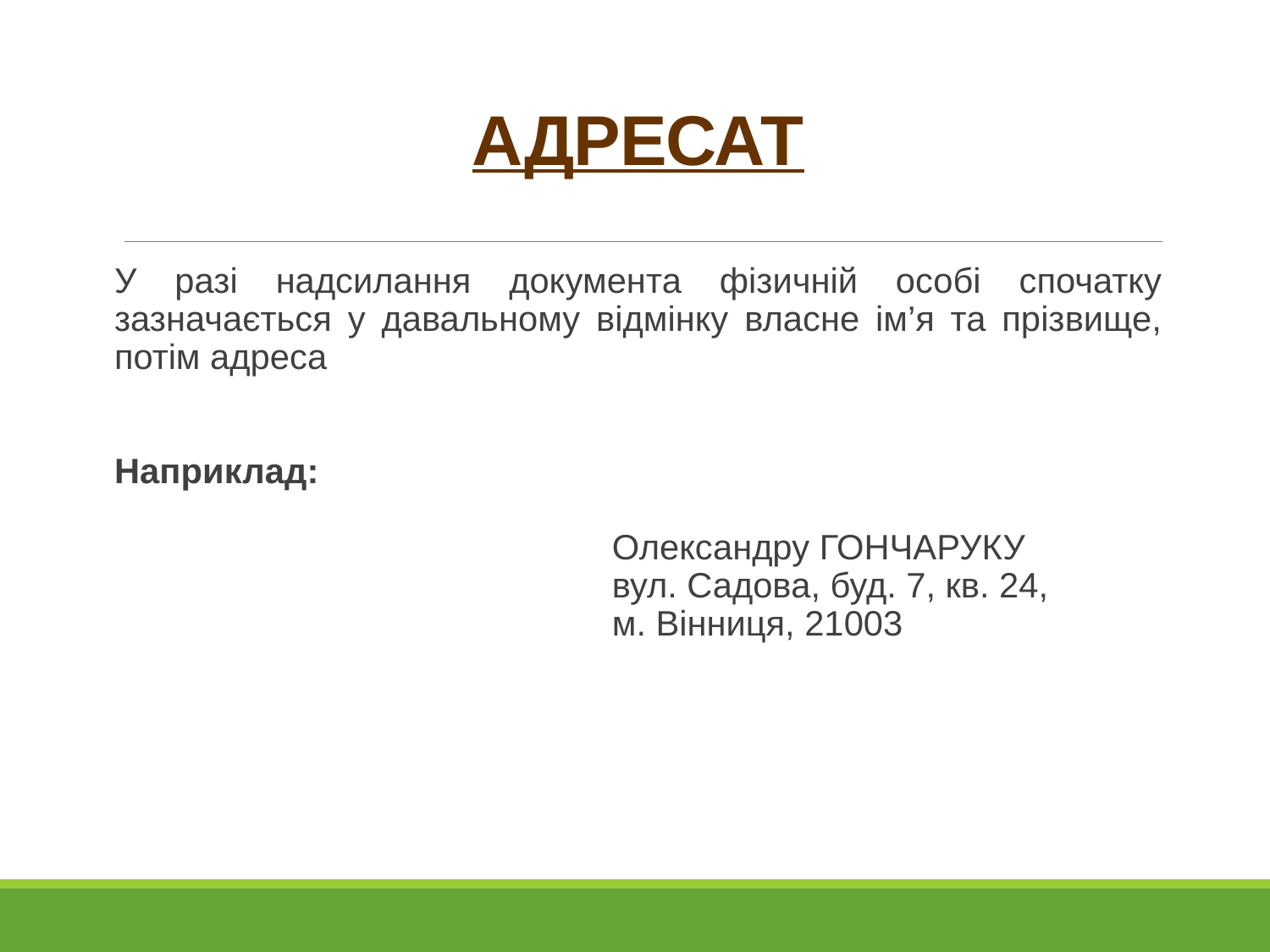

# АДРЕСАТ
У разі надсилання документа фізичній особі спочатку зазначається у давальному відмінку власне ім’я та прізвище, потім адреса

Наприклад:

Олександру ГОНЧАРУКУ
вул. Садова, буд. 7, кв. 24,
м. Вінниця, 21003